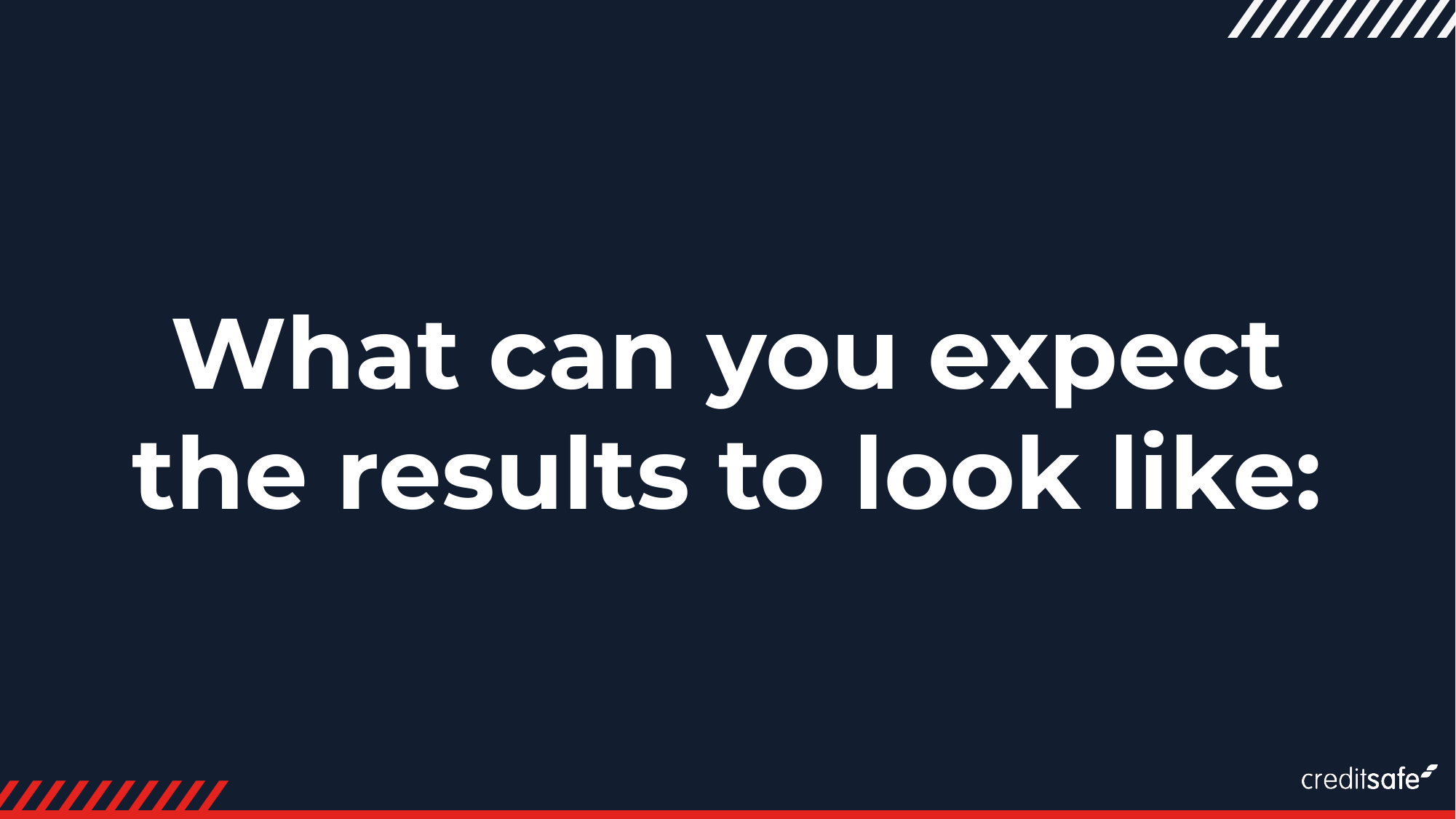

What can you expect the results to look like: